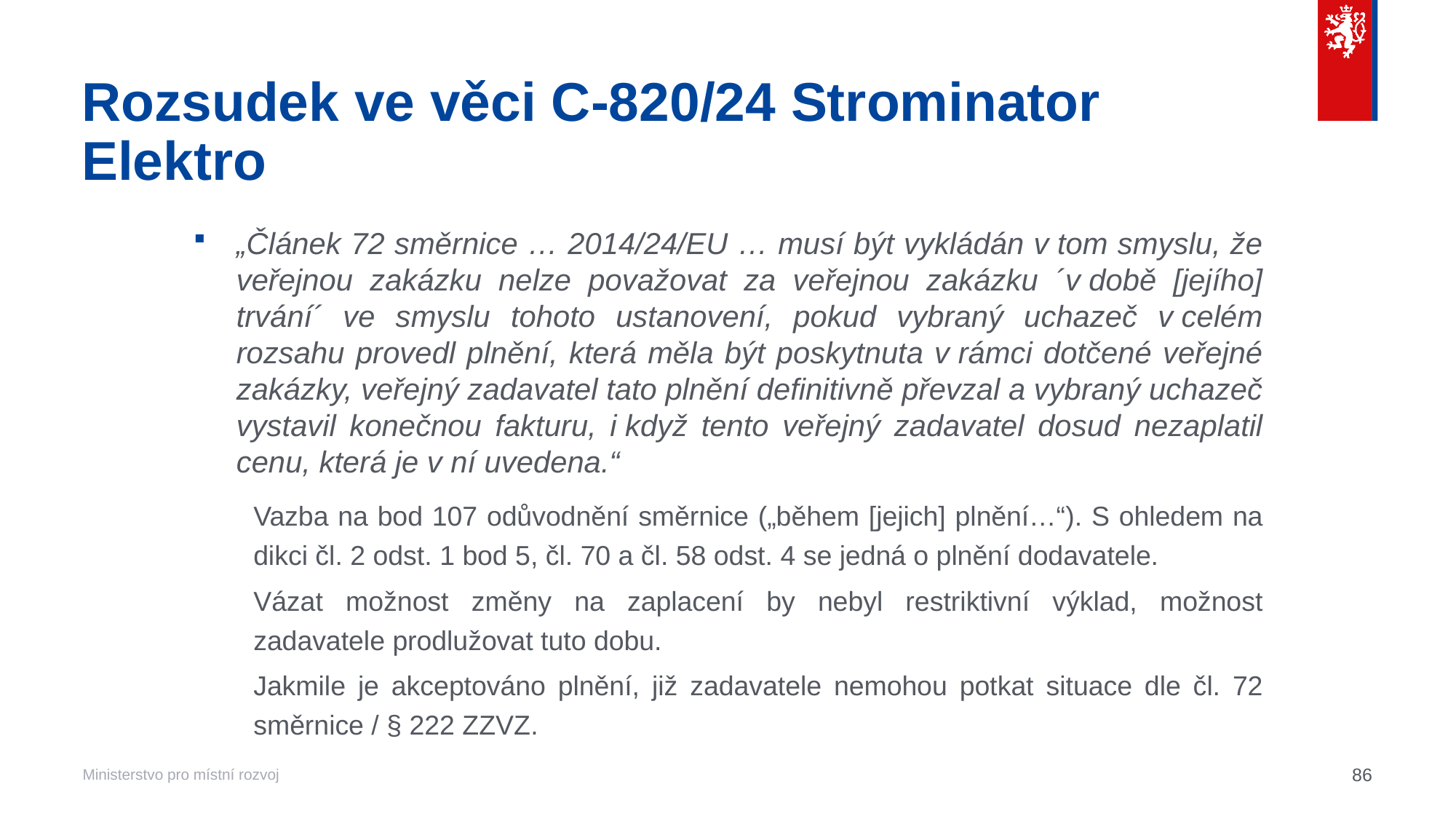

# Rozsudek ve věci C‑820/24 Strominator Elektro
„Článek 72 směrnice … 2014/24/EU … musí být vykládán v tom smyslu, že veřejnou zakázku nelze považovat za veřejnou zakázku ´v době [jejího] trvání´ ve smyslu tohoto ustanovení, pokud vybraný uchazeč v celém rozsahu provedl plnění, která měla být poskytnuta v rámci dotčené veřejné zakázky, veřejný zadavatel tato plnění definitivně převzal a vybraný uchazeč vystavil konečnou fakturu, i když tento veřejný zadavatel dosud nezaplatil cenu, která je v ní uvedena.“
Vazba na bod 107 odůvodnění směrnice („během [jejich] plnění…“). S ohledem na dikci čl. 2 odst. 1 bod 5, čl. 70 a čl. 58 odst. 4 se jedná o plnění dodavatele.
Vázat možnost změny na zaplacení by nebyl restriktivní výklad, možnost zadavatele prodlužovat tuto dobu.
Jakmile je akceptováno plnění, již zadavatele nemohou potkat situace dle čl. 72 směrnice / § 222 ZZVZ.

86